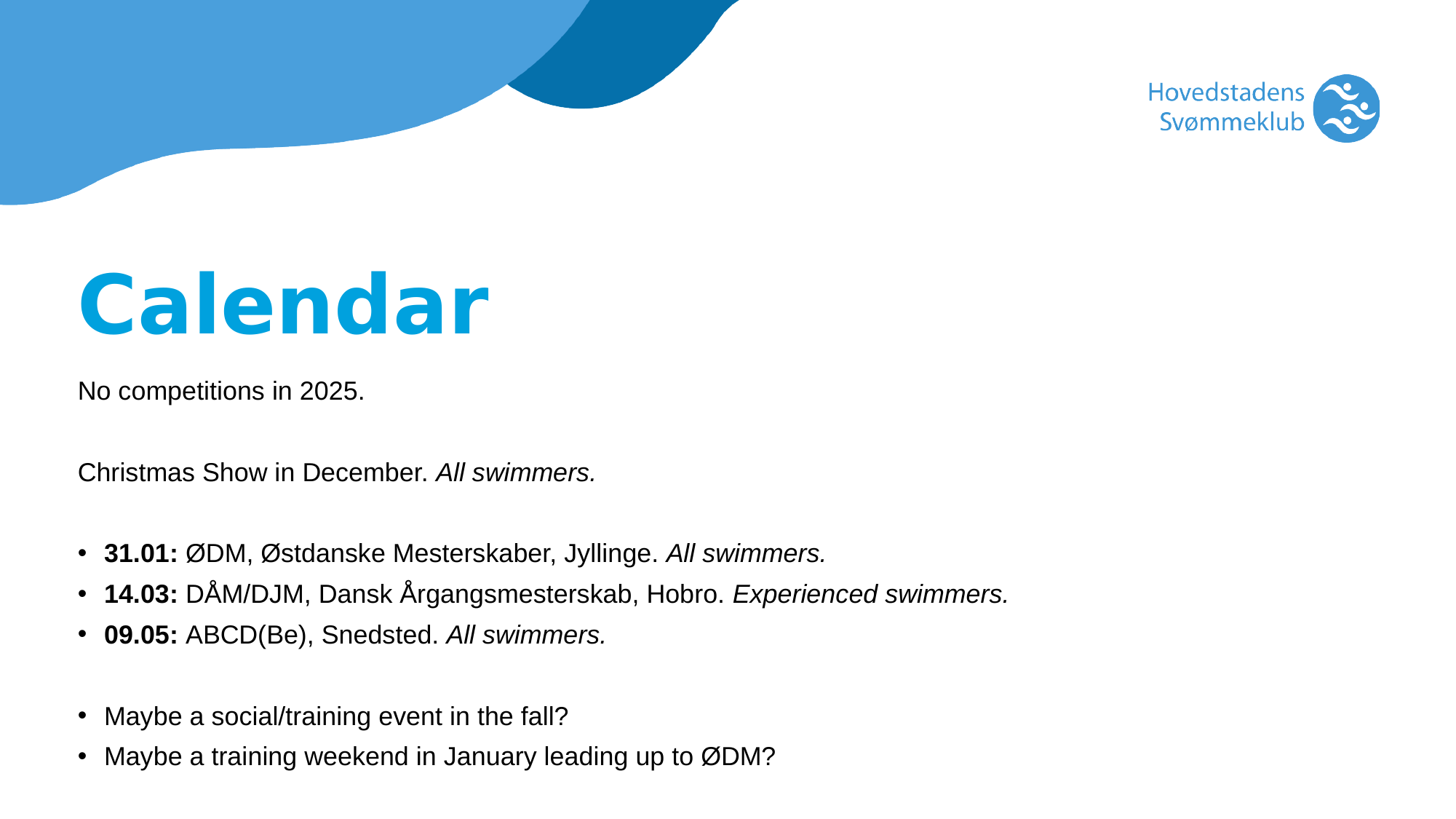

Calendar
No competitions in 2025.

Christmas Show in December. All swimmers.

31.01: ØDM, Østdanske Mesterskaber, Jyllinge. All swimmers.
14.03: DÅM/DJM, Dansk Årgangsmesterskab, Hobro. Experienced swimmers.
09.05: ABCD(Be), Snedsted. All swimmers.

Maybe a social/training event in the fall?
Maybe a training weekend in January leading up to ØDM?